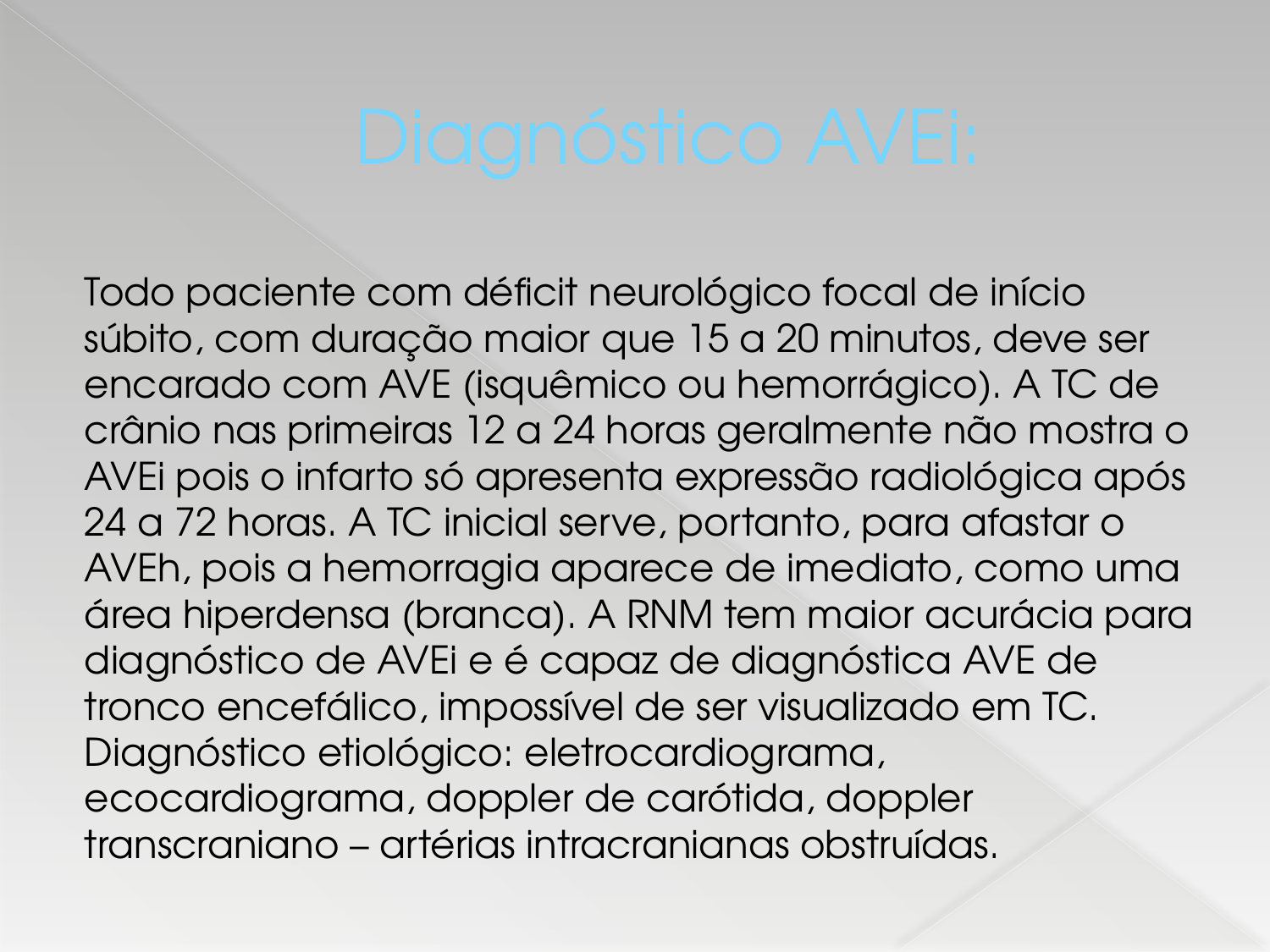

# Diagnóstico AVEi:
Todo paciente com déficit neurológico focal de início súbito, com duração maior que 15 a 20 minutos, deve ser encarado com AVE (isquêmico ou hemorrágico). A TC de crânio nas primeiras 12 a 24 horas geralmente não mostra o AVEi pois o infarto só apresenta expressão radiológica após 24 a 72 horas. A TC inicial serve, portanto, para afastar o AVEh, pois a hemorragia aparece de imediato, como uma área hiperdensa (branca). A RNM tem maior acurácia para diagnóstico de AVEi e é capaz de diagnóstica AVE de tronco encefálico, impossível de ser visualizado em TC. Diagnóstico etiológico: eletrocardiograma, ecocardiograma, doppler de carótida, doppler transcraniano – artérias intracranianas obstruídas.